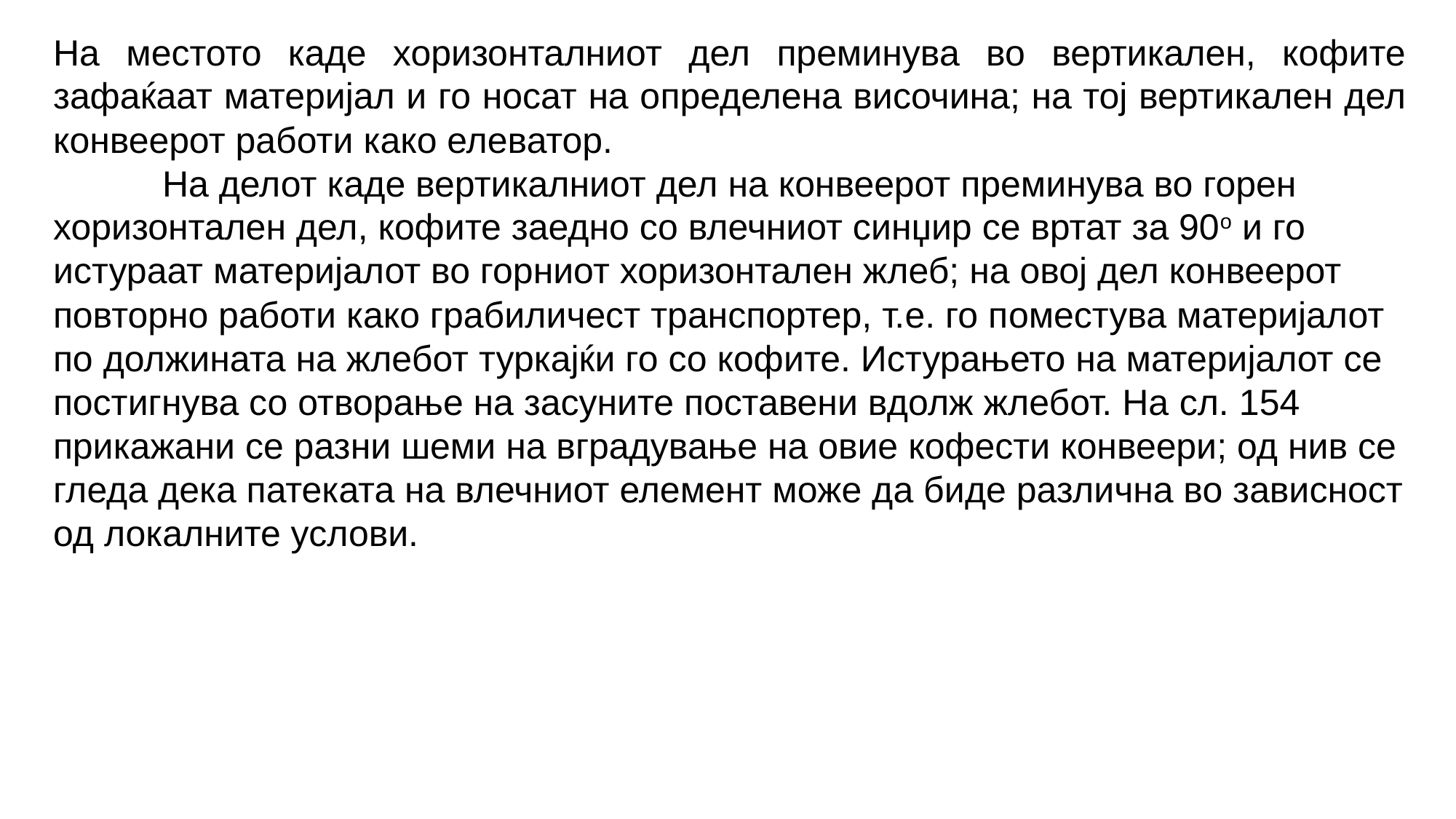

На местото каде хоризонталниот дел преминува во вертикален, кофите зафаќаат материјал и го носат на определена височина; на тој вертикален дел конвеерот работи како елеватор.
	На делот каде вертикалниот дел на конвеерот преминува во горен хоризонтален дел, кофите заедно со влечниот синџир се вртат за 90о и го истураат материјалот во горниот хоризонтален жлеб; на овој дел конвеерот повторно работи како грабиличест транспортер, т.е. го поместува материјалот по должината на жлебот туркајќи го со кофите. Истурањето на материјалот се постигнува со отворање на засуните поставени вдолж жлебот. На сл. 154 прикажани се разни шеми на вградување на овие кофести конвеери; од нив се гледа дека патеката на влечниот елемент може да биде различна во зависност од локалните услови.